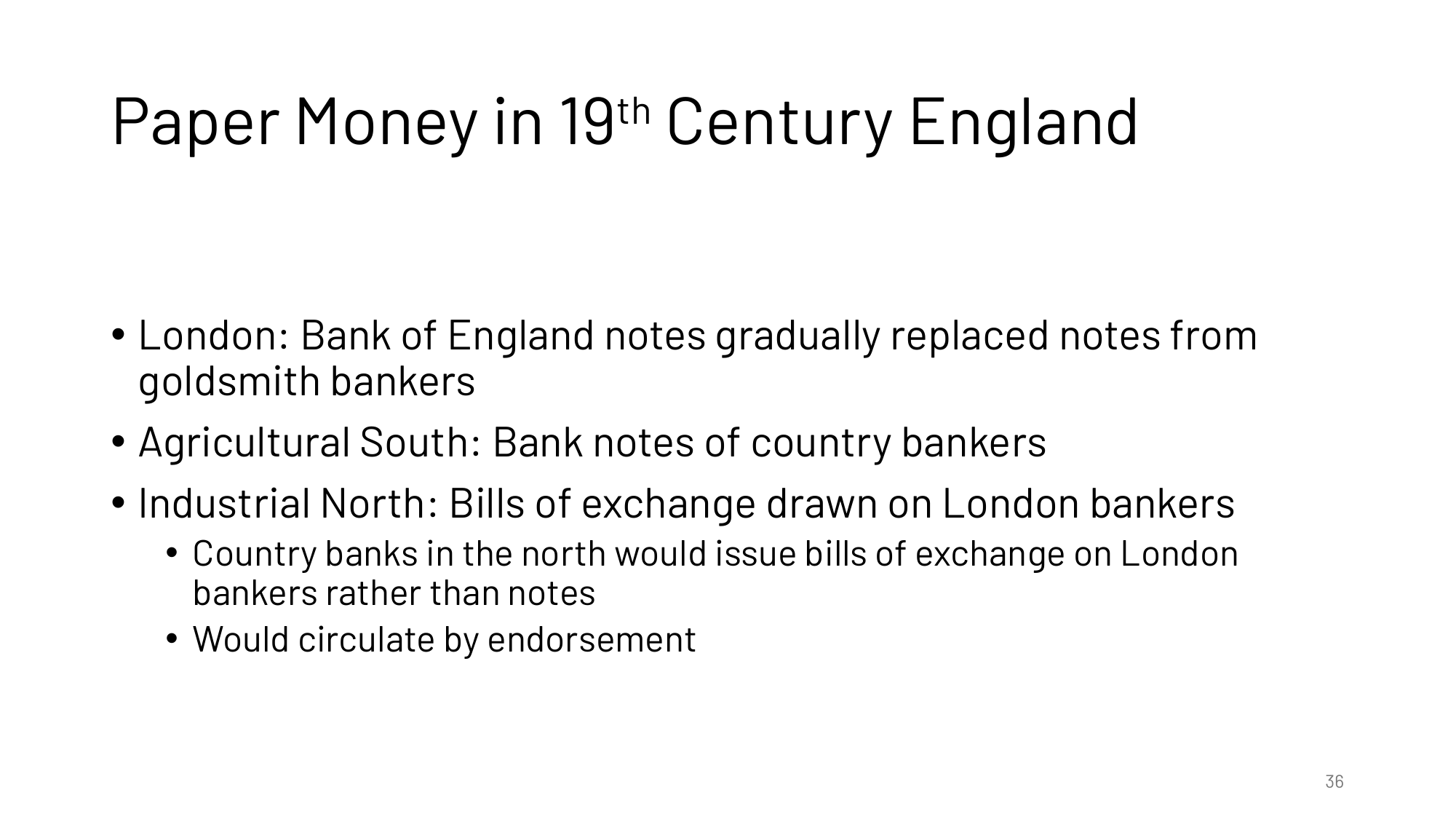

# Paper Money in 19th Century England
London: Bank of England notes gradually replaced notes from goldsmith bankers
Agricultural South: Bank notes of country bankers
Industrial North: Bills of exchange drawn on London bankers
Country banks in the north would issue bills of exchange on London bankers rather than notes
Would circulate by endorsement
36